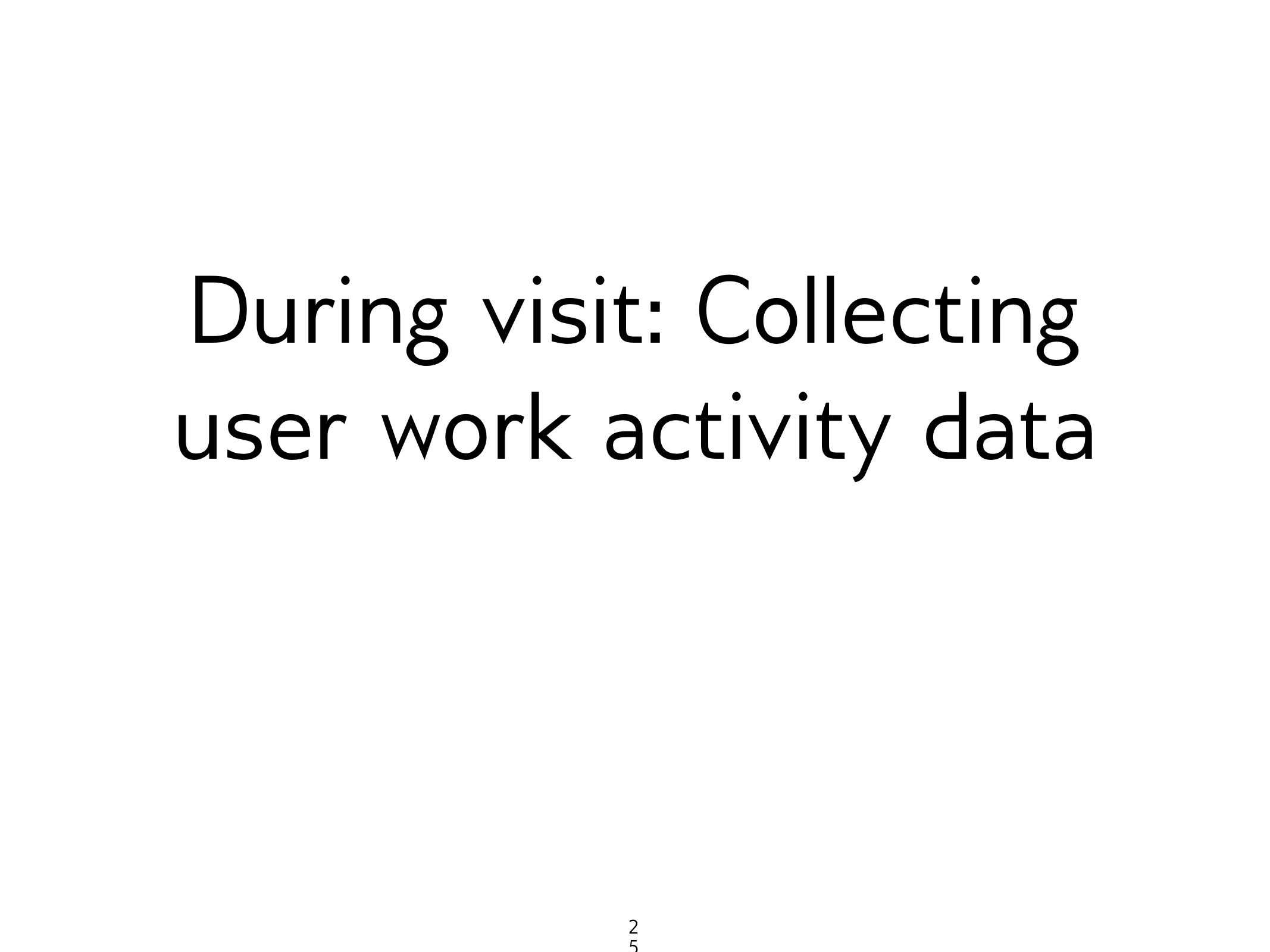

# During visit: Collecting user work activity data
25